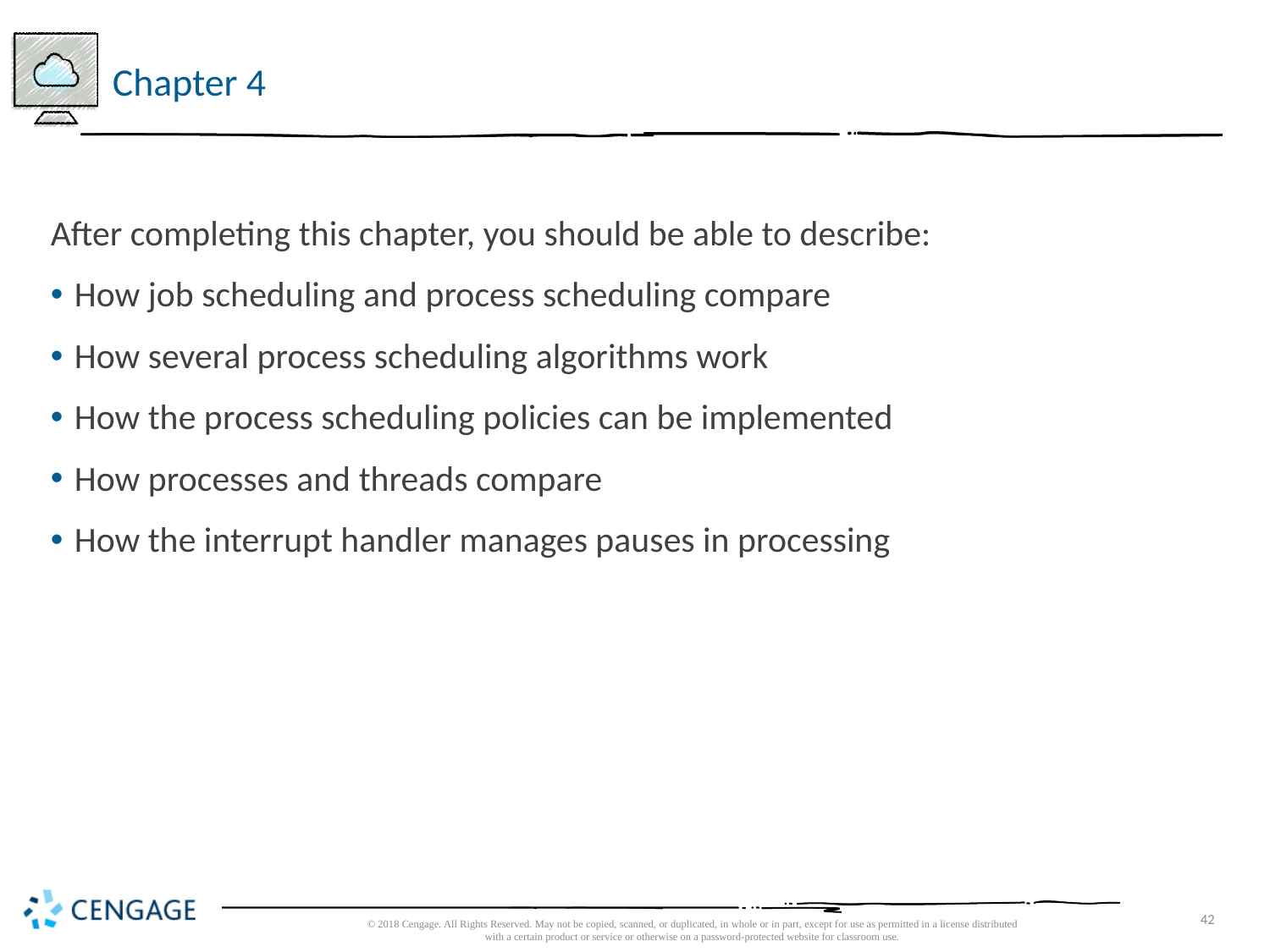

# Chapter 4
After completing this chapter, you should be able to describe:
How job scheduling and process scheduling compare
How several process scheduling algorithms work
How the process scheduling policies can be implemented
How processes and threads compare
How the interrupt handler manages pauses in processing
© 2018 Cengage. All Rights Reserved. May not be copied, scanned, or duplicated, in whole or in part, except for use as permitted in a license distributed with a certain product or service or otherwise on a password-protected website for classroom use.